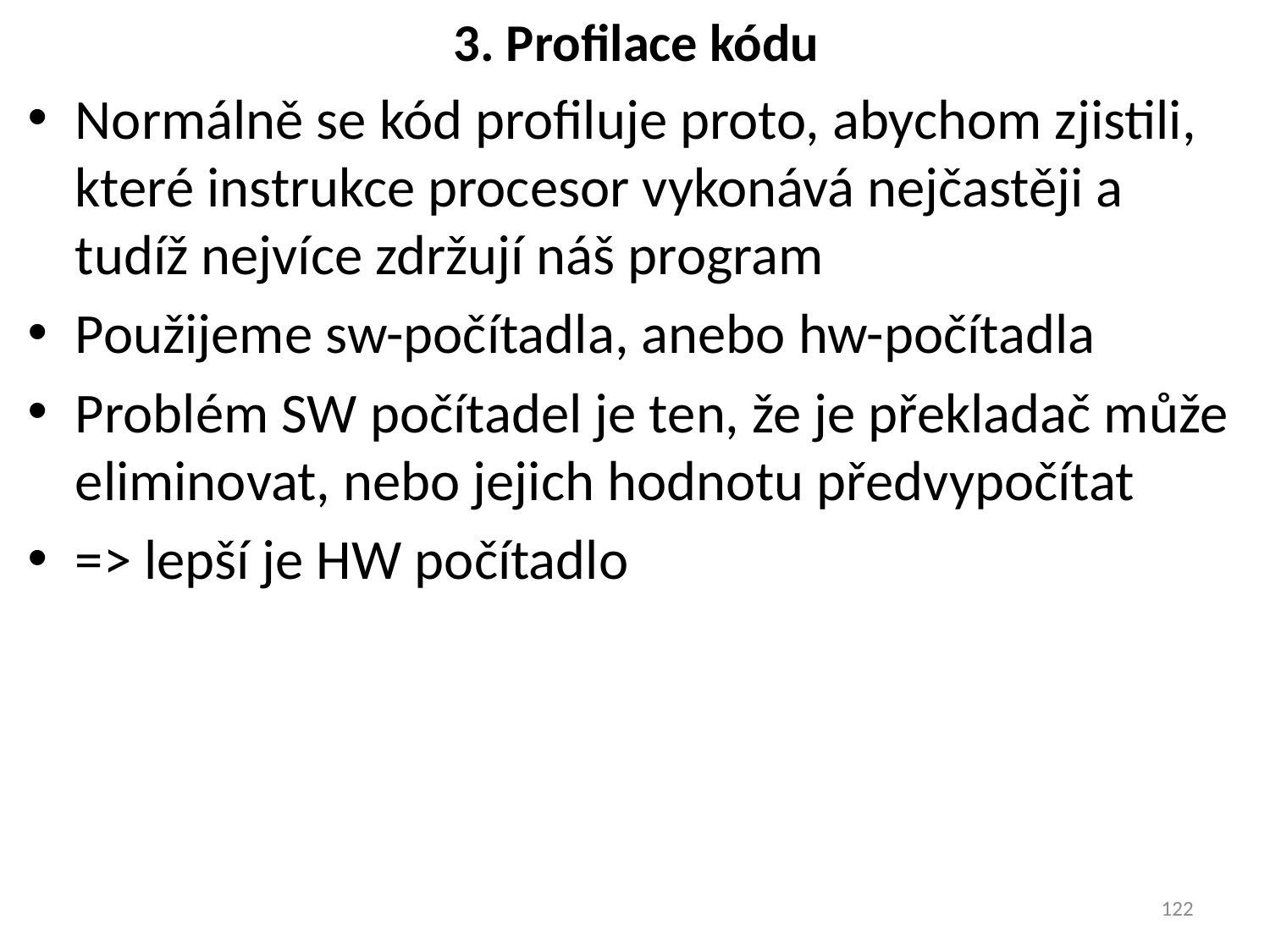

# 3. Profilace kódu
Normálně se kód profiluje proto, abychom zjistili, které instrukce procesor vykonává nejčastěji a tudíž nejvíce zdržují náš program
Použijeme sw-počítadla, anebo hw-počítadla
Problém SW počítadel je ten, že je překladač může eliminovat, nebo jejich hodnotu předvypočítat
=> lepší je HW počítadlo
122